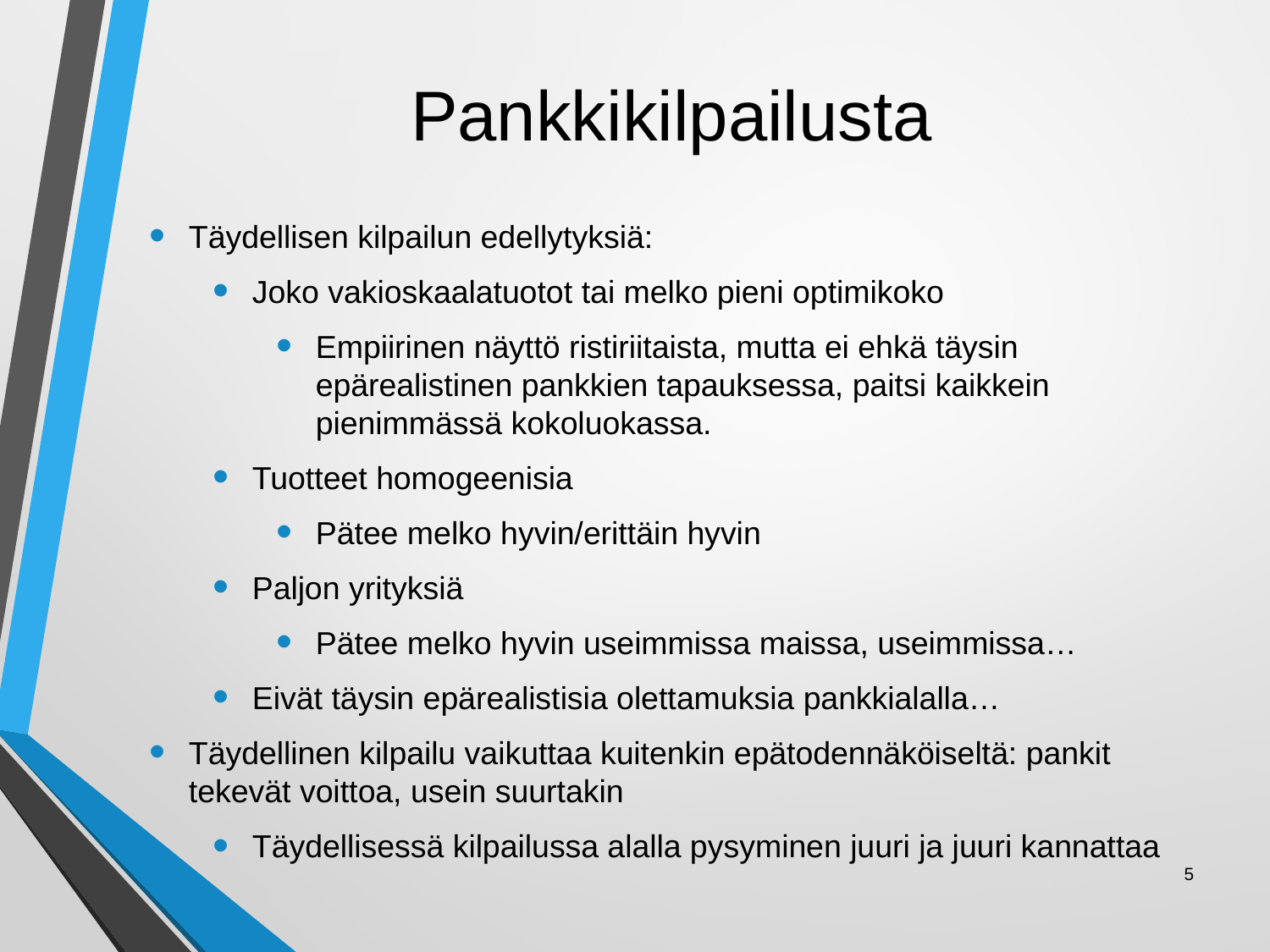

# Pankkikilpailusta
Täydellisen kilpailun edellytyksiä:
Joko vakioskaalatuotot tai melko pieni optimikoko
Empiirinen näyttö ristiriitaista, mutta ei ehkä täysin epärealistinen pankkien tapauksessa, paitsi kaikkein pienimmässä kokoluokassa.
Tuotteet homogeenisia
Pätee melko hyvin/erittäin hyvin
Paljon yrityksiä
Pätee melko hyvin useimmissa maissa, useimmissa…
Eivät täysin epärealistisia olettamuksia pankkialalla…
Täydellinen kilpailu vaikuttaa kuitenkin epätodennäköiseltä: pankit tekevät voittoa, usein suurtakin
Täydellisessä kilpailussa alalla pysyminen juuri ja juuri kannattaa

5